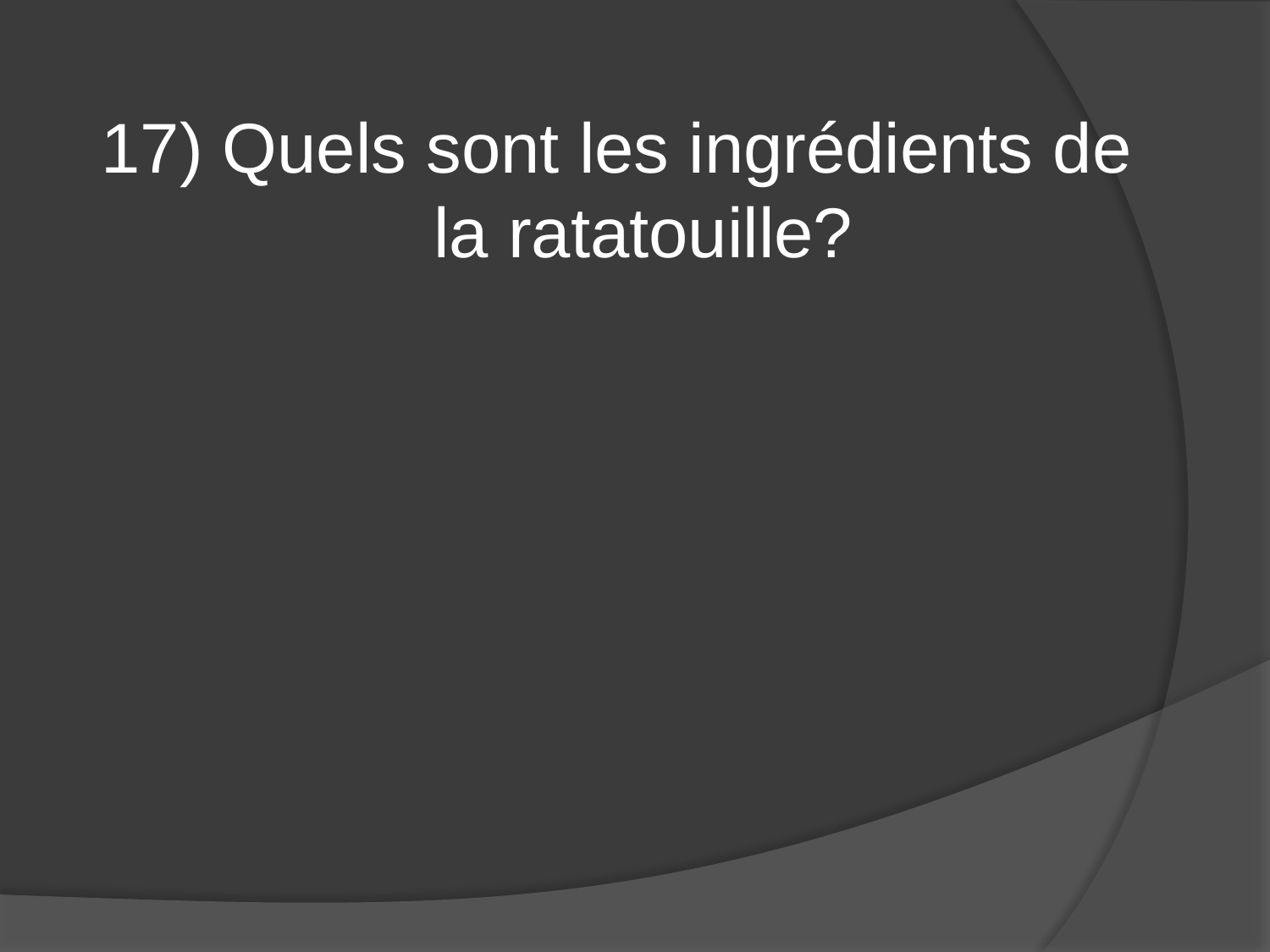

17) Quels sont les ingrédients de la ratatouille?